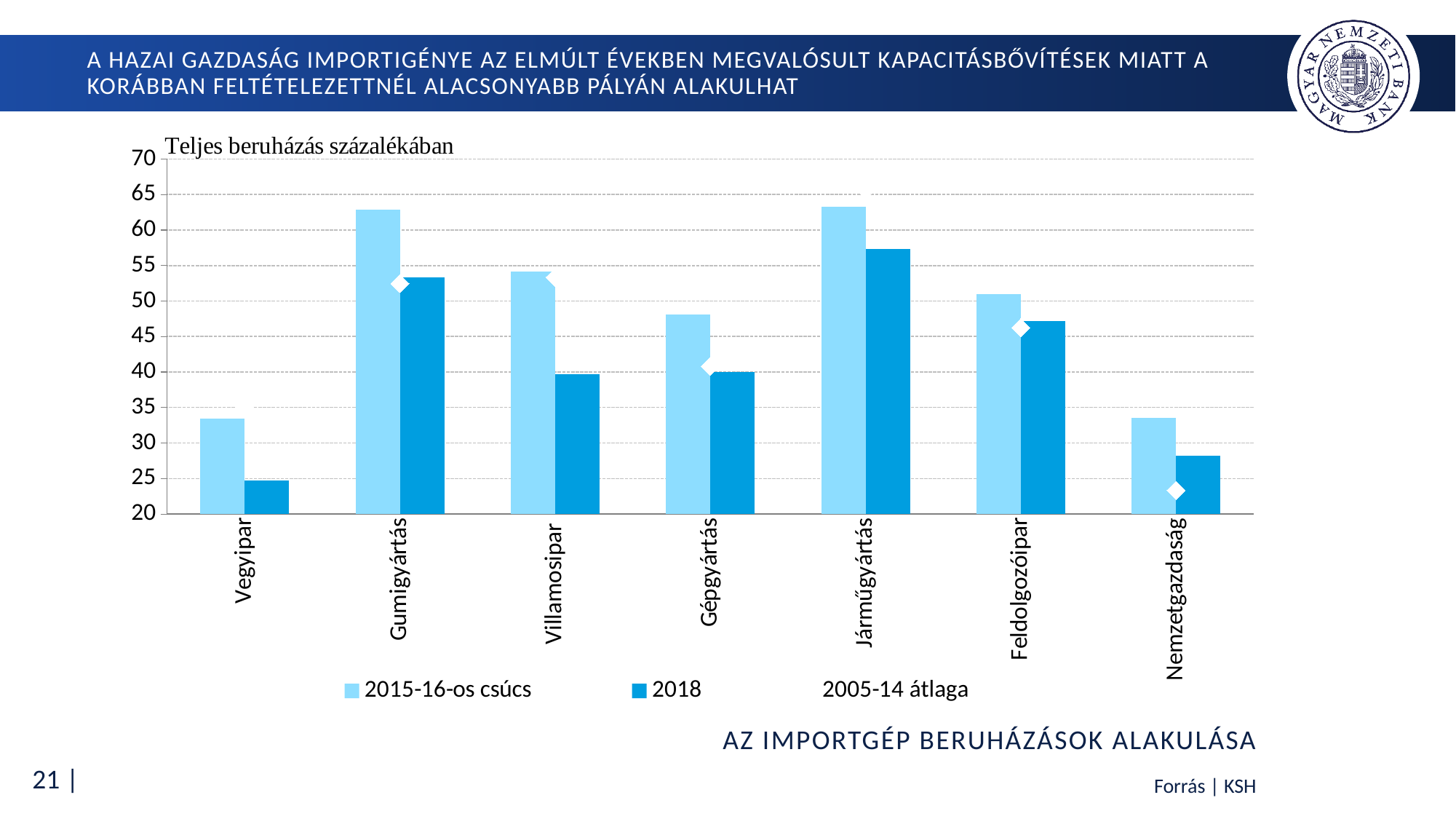

# a hazai gazdaság importigénye az elmúlt években megvalósult kapacitásbővítések miatt a korábban feltételezettnél alacsonyabb pályán alakulhat

### Chart

| Category | 2015-16-os csúcs | 2018 | 2005-14 átlaga |
|---|---|---|---|
| Vegyipar | 33.382755600404884 | 24.758094672357 | 35.14173834658489 |
| Gumigyártás | 62.82649261529822 | 53.37636416899474 | 52.458262236257305 |
| Villamosipar  | 54.19372598260175 | 39.73481376391013 | 53.329981993512185 |
| Gépgyártás | 48.10044755192155 | 40.02231532026032 | 40.803267631651984 |
| Járműgyártás | 63.313564533900234 | 57.37241943526391 | 65.63268710834541 |
| Feldolgozóipar | 50.93247376015482 | 47.220452099094395 | 46.22765192813016 |
| Nemzetgazdaság | 33.584539853718304 | 28.22137236725902 | 23.31925247573936 |
Az importgép beruházások alakulása
Forrás | KSH